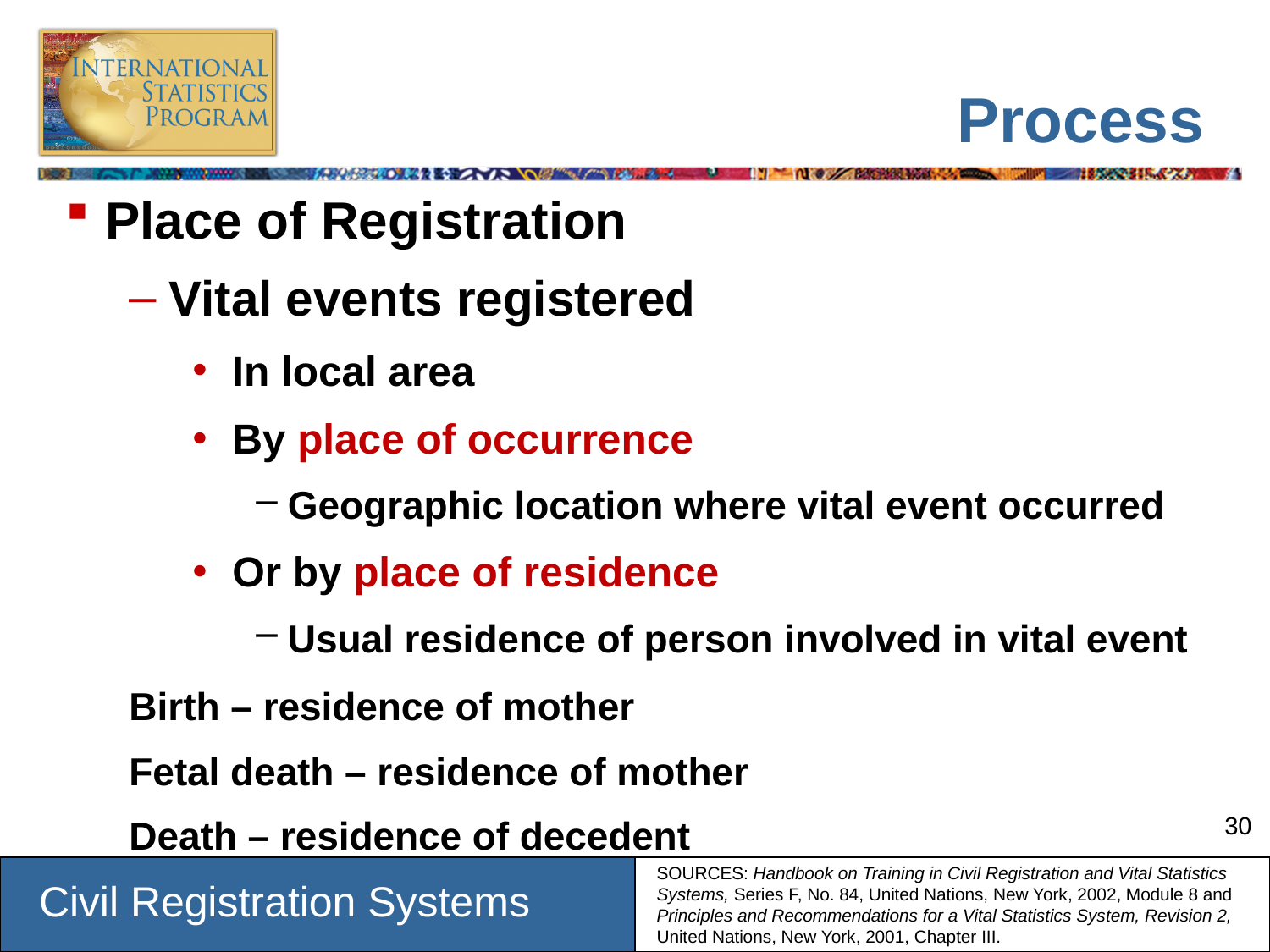

# Process
Place of Registration
Vital events registered
In local area
By place of occurrence
Geographic location where vital event occurred
Or by place of residence
Usual residence of person involved in vital event
		Birth – residence of mother
		Fetal death – residence of mother
		Death – residence of decedent

SOURCES: Handbook on Training in Civil Registration and Vital Statistics Systems, Series F, No. 84, United Nations, New York, 2002, Module 8 and Principles and Recommendations for a Vital Statistics System, Revision 2, United Nations, New York, 2001, Chapter III.